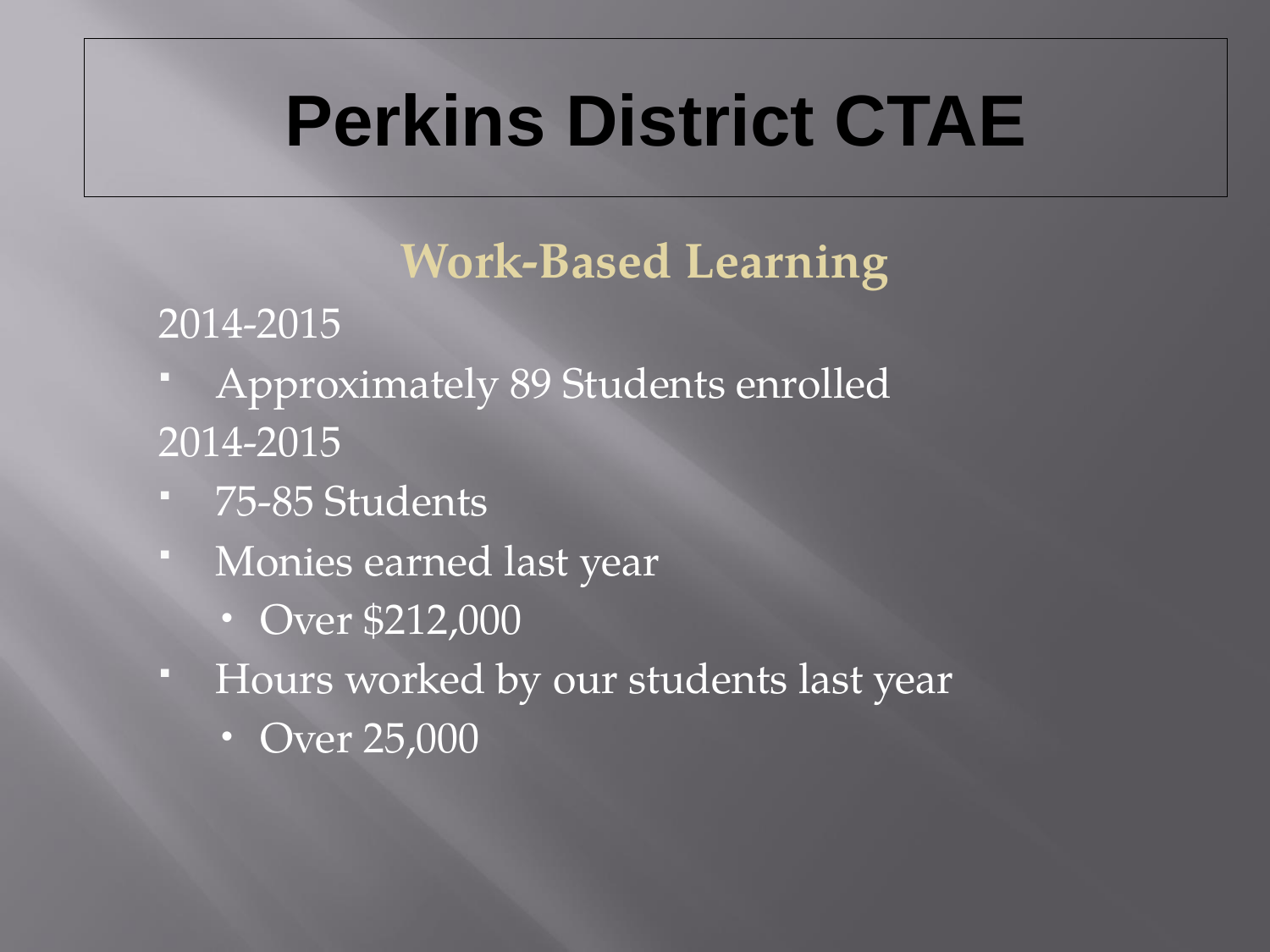

# Perkins District CTAE
Work-Based Learning
2014-2015
Approximately 89 Students enrolled
2014-2015
75-85 Students
Monies earned last year
Over $212,000
Hours worked by our students last year
Over 25,000